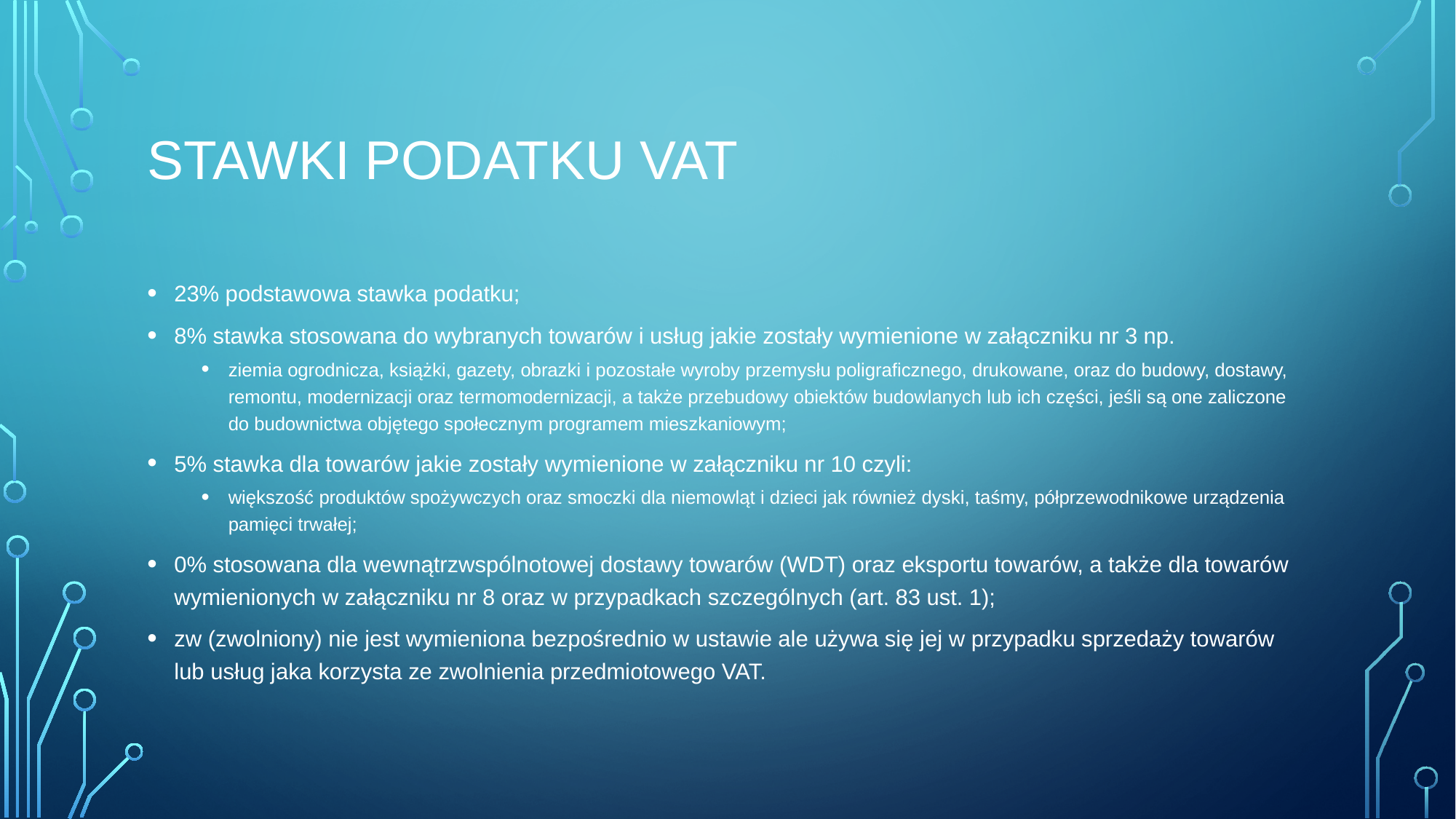

# Stawki podatku vat
23% podstawowa stawka podatku;
8% stawka stosowana do wybranych towarów i usług jakie zostały wymienione w załączniku nr 3 np.
ziemia ogrodnicza, książki, gazety, obrazki i pozostałe wyroby przemysłu poligraficznego, drukowane, oraz do budowy, dostawy, remontu, modernizacji oraz termomodernizacji, a także przebudowy obiektów budowlanych lub ich części, jeśli są one zaliczone do budownictwa objętego społecznym programem mieszkaniowym;
5% stawka dla towarów jakie zostały wymienione w załączniku nr 10 czyli:
większość produktów spożywczych oraz smoczki dla niemowląt i dzieci jak również dyski, taśmy, półprzewodnikowe urządzenia pamięci trwałej;
0% stosowana dla wewnątrzwspólnotowej dostawy towarów (WDT) oraz eksportu towarów, a także dla towarów wymienionych w załączniku nr 8 oraz w przypadkach szczególnych (art. 83 ust. 1);
zw (zwolniony) nie jest wymieniona bezpośrednio w ustawie ale używa się jej w przypadku sprzedaży towarów lub usług jaka korzysta ze zwolnienia przedmiotowego VAT.